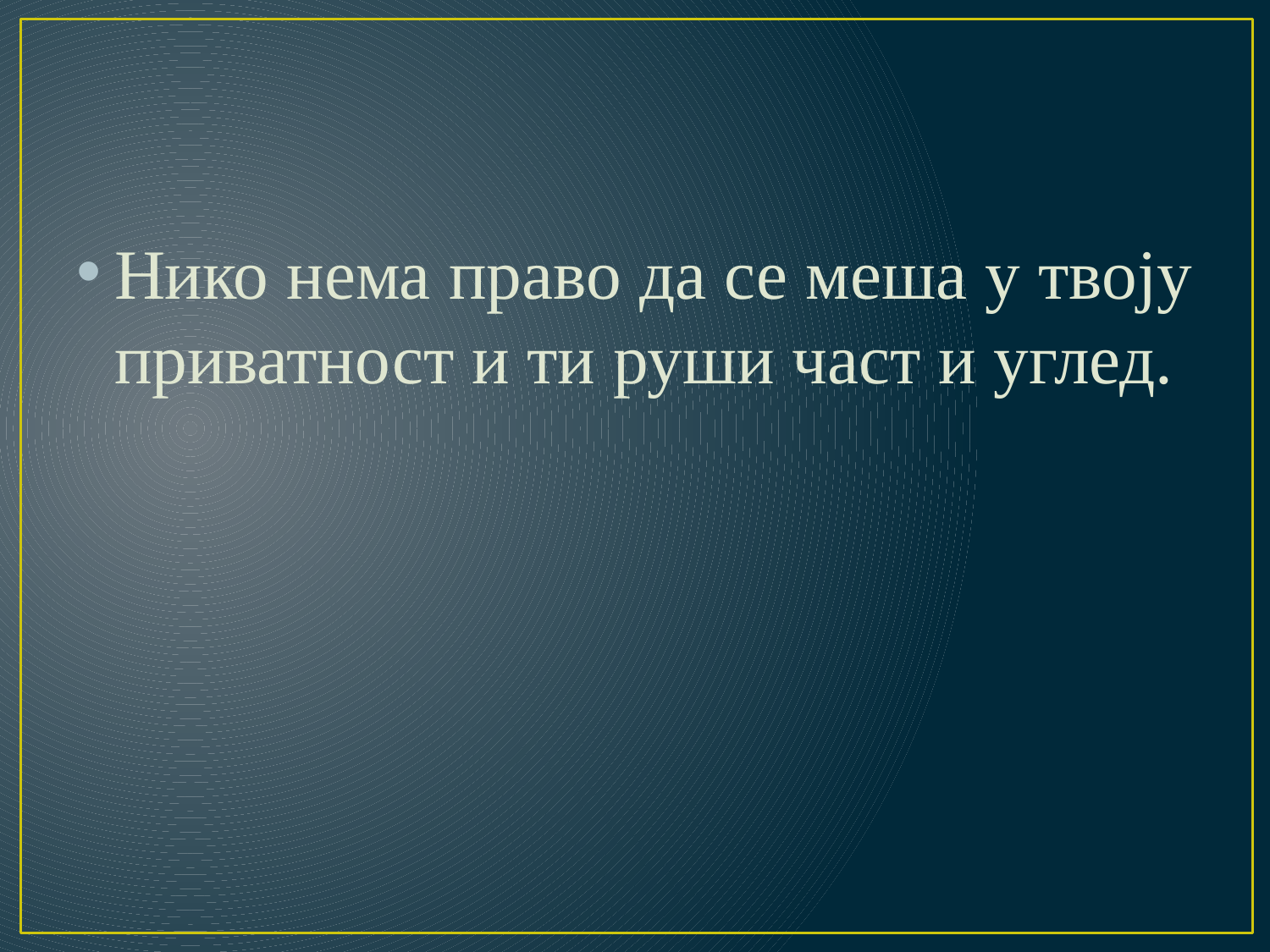

#
Нико нема право да се меша у твоју приватност и ти руши част и углед.